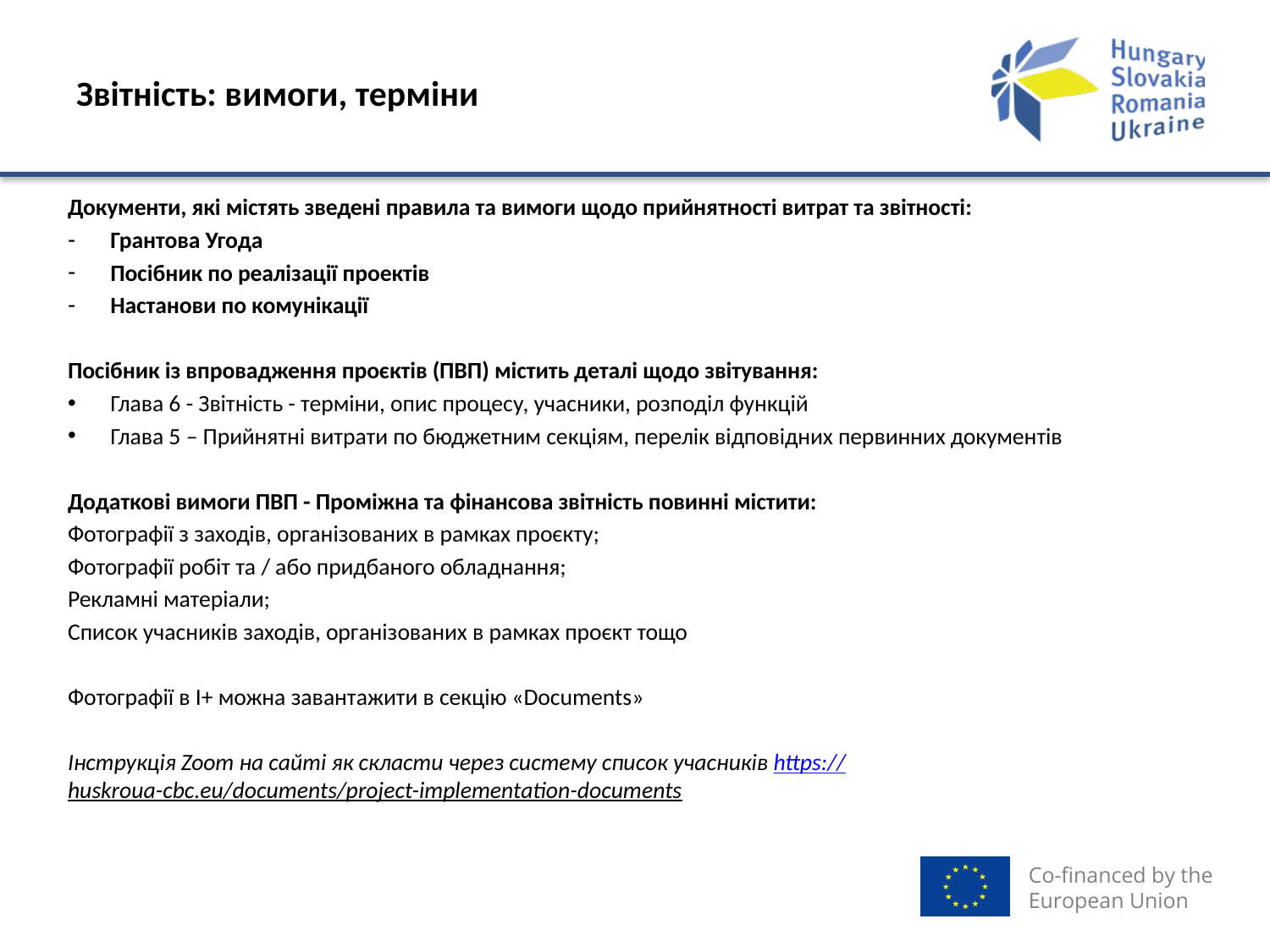

# Звітність: вимоги, терміни
Документи, які містять зведені правила та вимоги щодо прийнятності витрат та звітності:
Грантова Угода
Посібник по реалізації проектів
Настанови по комунікації

Посібник із впровадження проєктів (ПВП) містить деталі щодо звітування:
Глава 6 - Звітність - терміни, опис процесу, учасники, розподіл функцій
Глава 5 – Прийнятні витрати по бюджетним секціям, перелік відповідних первинних документів

Додаткові вимоги ПВП - Проміжна та фінансова звітність повинні містити:
Фотографії з заходів, організованих в рамках проєкту;
Фотографії робіт та / або придбаного обладнання;
Рекламні матеріали;
Список учасників заходів, організованих в рамках проєкт тощо

Фотографії в І+ можна завантажити в секцію «Documents»

Інструкція Zoom на сайті як скласти через систему список учасників https://huskroua-cbc.eu/documents/project-implementation-documents